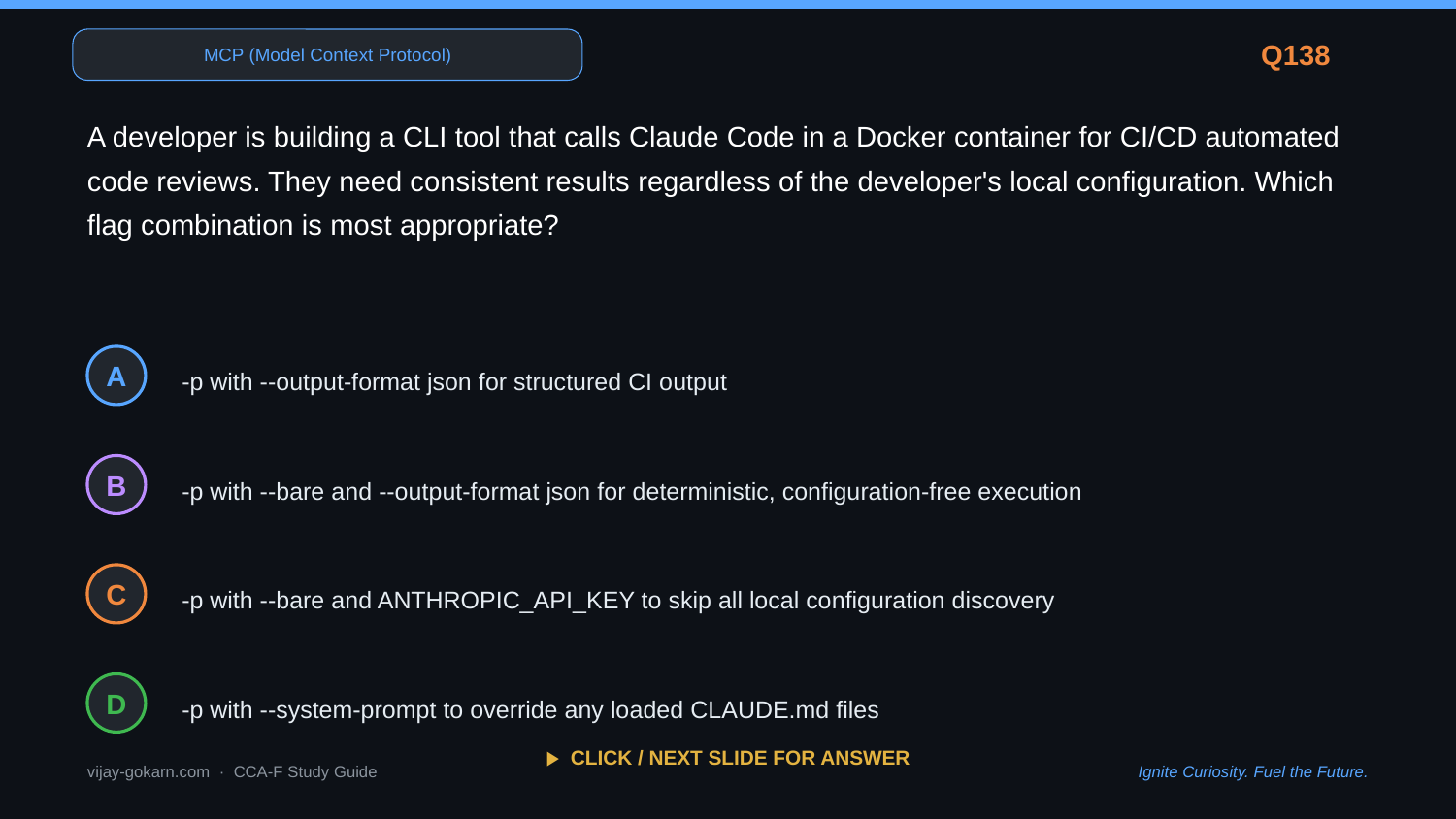

MCP (Model Context Protocol)
Q138
A developer is building a CLI tool that calls Claude Code in a Docker container for CI/CD automated code reviews. They need consistent results regardless of the developer's local configuration. Which flag combination is most appropriate?
-p with --output-format json for structured CI output

A
-p with --bare and --output-format json for deterministic, configuration-free execution

B
-p with --bare and ANTHROPIC_API_KEY to skip all local configuration discovery

C
-p with --system-prompt to override any loaded CLAUDE.md files

D
▶  CLICK / NEXT SLIDE FOR ANSWER
vijay-gokarn.com  ·  CCA-F Study Guide
Ignite Curiosity. Fuel the Future.